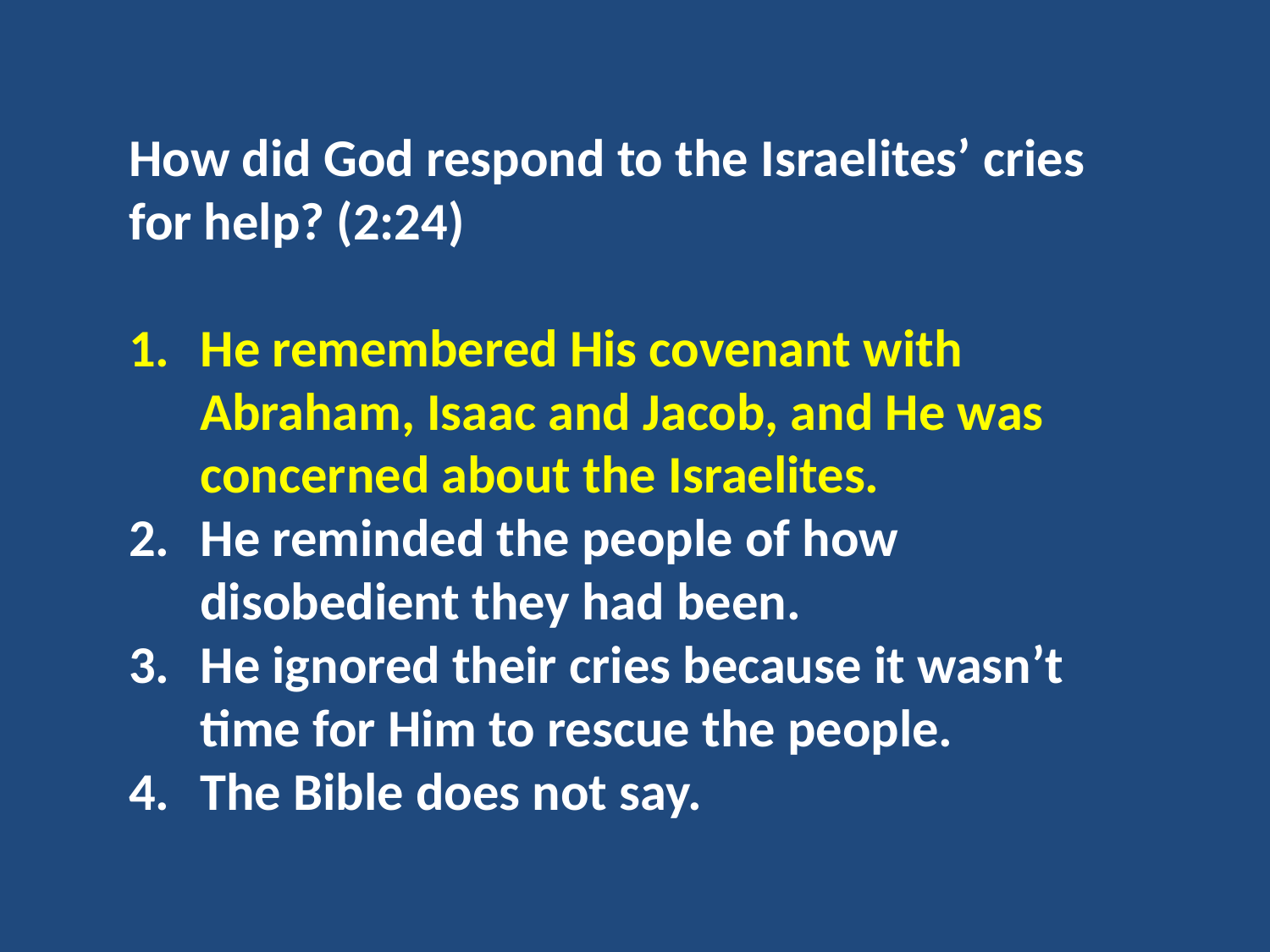

How did God respond to the Israelites’ cries for help? (2:24)

He remembered His covenant with Abraham, Isaac and Jacob, and He was concerned about the Israelites.
He reminded the people of how disobedient they had been.
He ignored their cries because it wasn’t time for Him to rescue the people.
The Bible does not say.